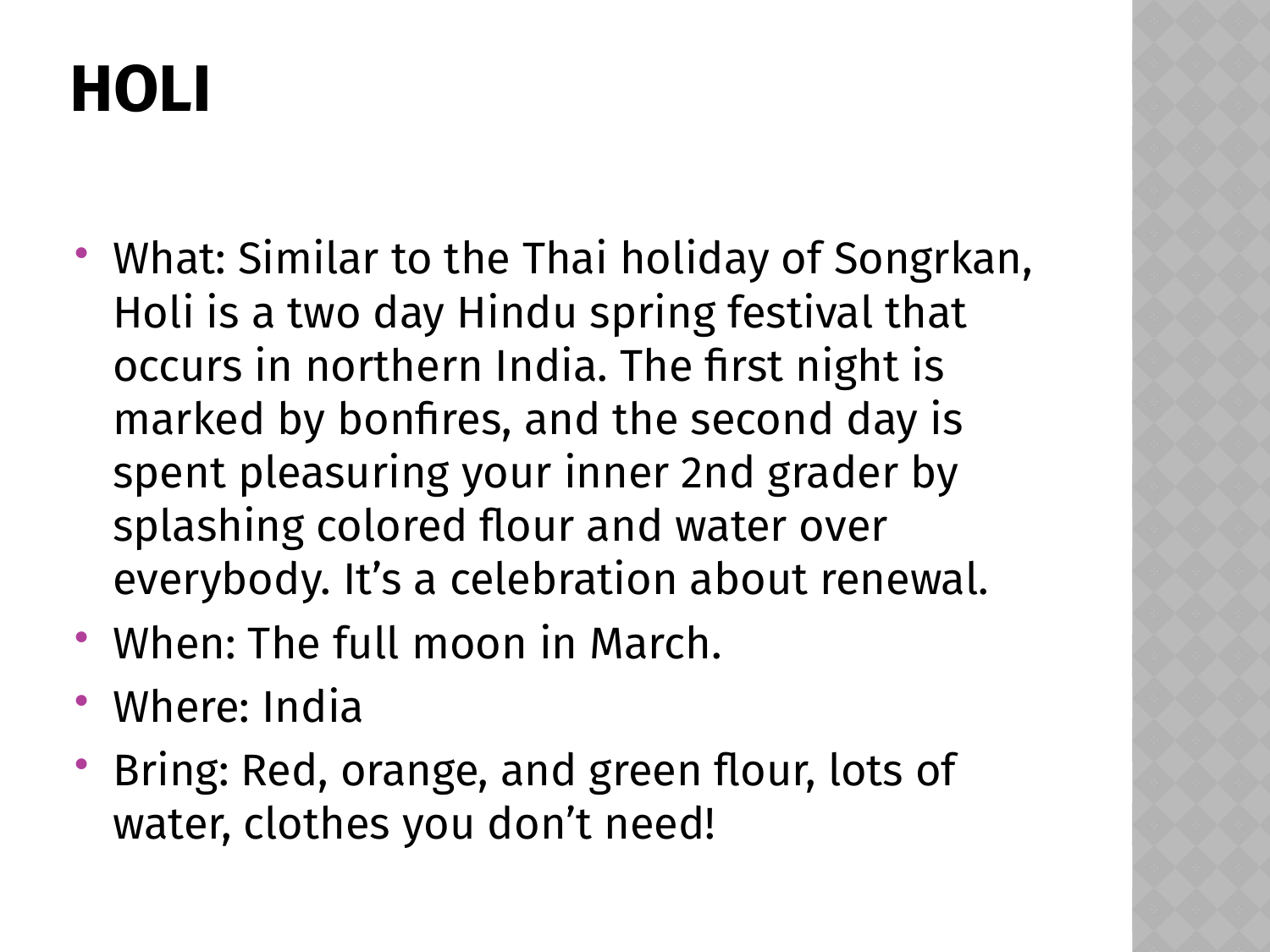

# Holi
What: Similar to the Thai holiday of Songrkan, Holi is a two day Hindu spring festival that occurs in northern India. The first night is marked by bonfires, and the second day is spent pleasuring your inner 2nd grader by splashing colored flour and water over everybody. It’s a celebration about renewal.
When: The full moon in March.
Where: India
Bring: Red, orange, and green flour, lots of water, clothes you don’t need!